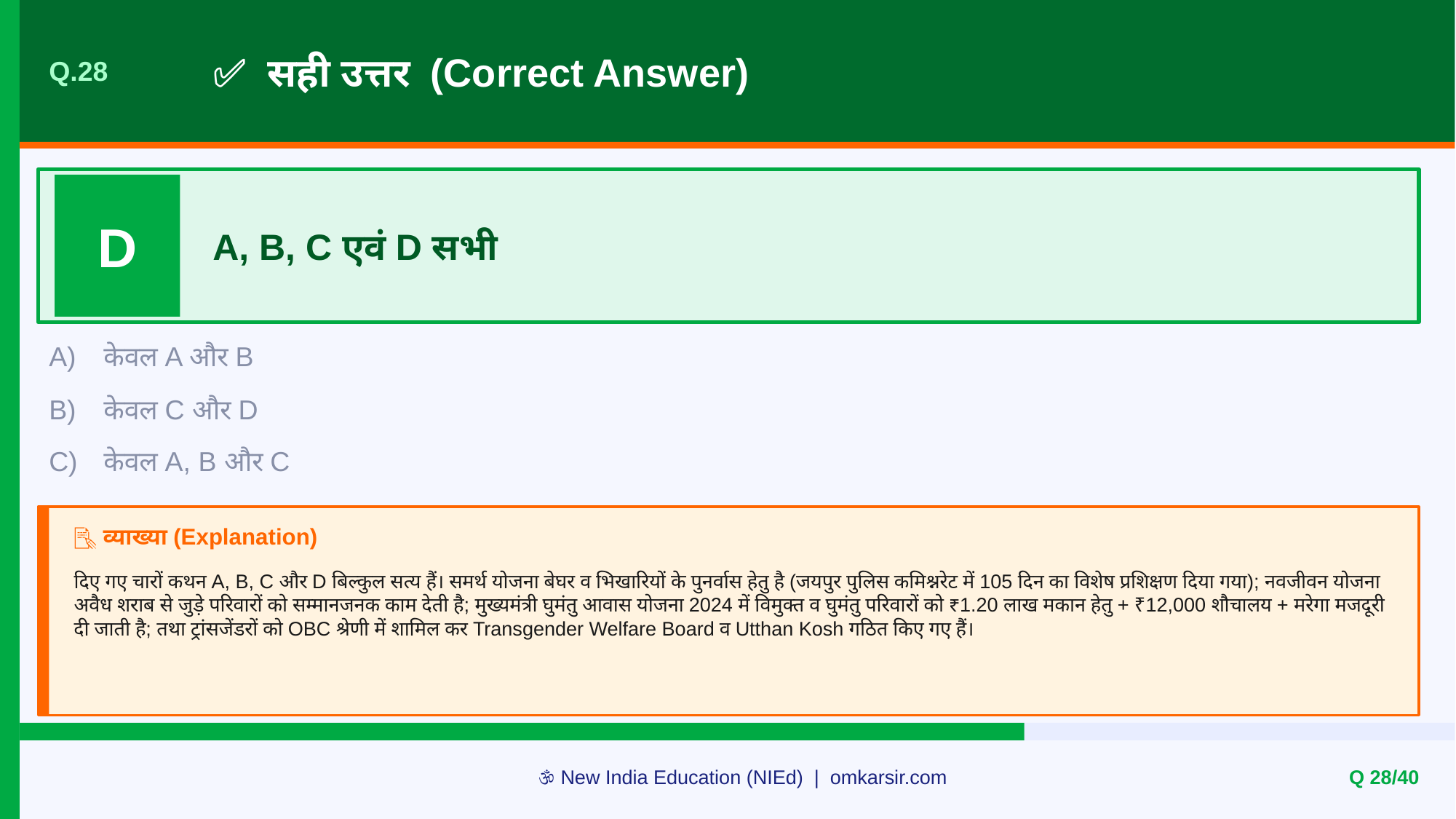

✅  सही उत्तर  (Correct Answer)
Q.28

D
A, B, C एवं D सभी
A)
केवल A और B
B)
केवल C और D
C)
केवल A, B और C

📝 व्याख्या (Explanation)
दिए गए चारों कथन A, B, C और D बिल्कुल सत्य हैं। समर्थ योजना बेघर व भिखारियों के पुनर्वास हेतु है (जयपुर पुलिस कमिश्नरेट में 105 दिन का विशेष प्रशिक्षण दिया गया); नवजीवन योजना अवैध शराब से जुड़े परिवारों को सम्मानजनक काम देती है; मुख्यमंत्री घुमंतु आवास योजना 2024 में विमुक्त व घुमंतु परिवारों को ₹1.20 लाख मकान हेतु + ₹12,000 शौचालय + मरेगा मजदूरी दी जाती है; तथा ट्रांसजेंडरों को OBC श्रेणी में शामिल कर Transgender Welfare Board व Utthan Kosh गठित किए गए हैं।

🕉️ New India Education (NIEd)  |  omkarsir.com
Q 28/40